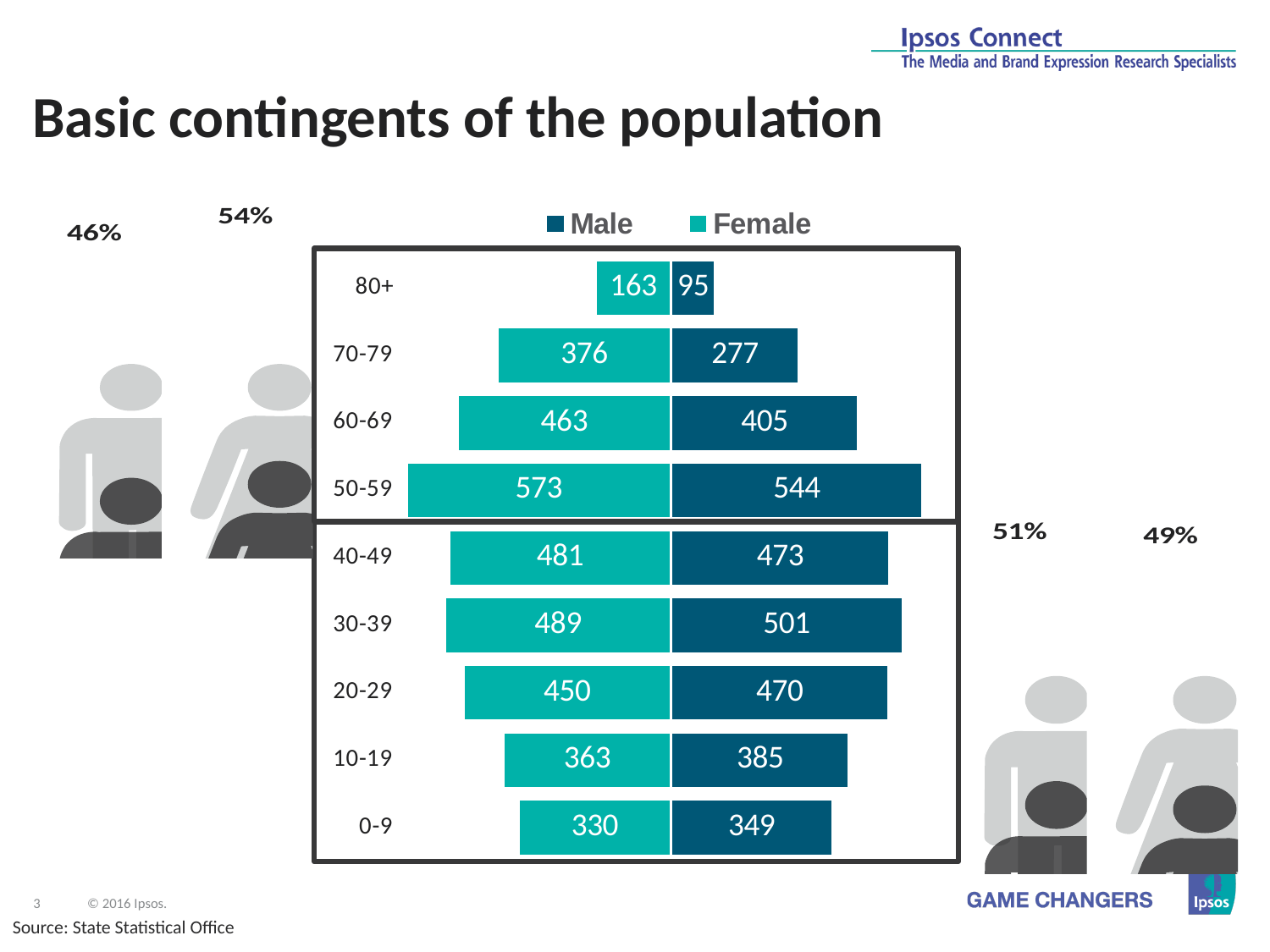

# Basic contingents of the population

### Chart

| Category | Female | Male |
|---|---|---|
| 80+ | -163.0 | 95.0 |
| 70-79 | -376.0 | 277.0 |
| 60-69 | -463.0 | 405.0 |
| 50-59 | -573.0 | 544.0 |
| 40-49 | -481.0 | 473.0 |
| 30-39 | -489.0 | 501.0 |
| 20-29 | -450.0 | 470.0 |
| 10-19 | -363.0 | 385.0 |
| 0-9 | -330.0 | 349.0 |

### Chart

| Category | Category 1 | Category 2 |
|---|---|---|
| Column2 | 1.0 | 0.46 |
| Column1 | 1.0 | 0.54 |

### Chart

| Category | Category 1 | Category 2 |
|---|---|---|
| Column2 | 1.0 | 0.51 |
| Column1 | 1.0 | 0.49 |
Source: State Statistical Office
3